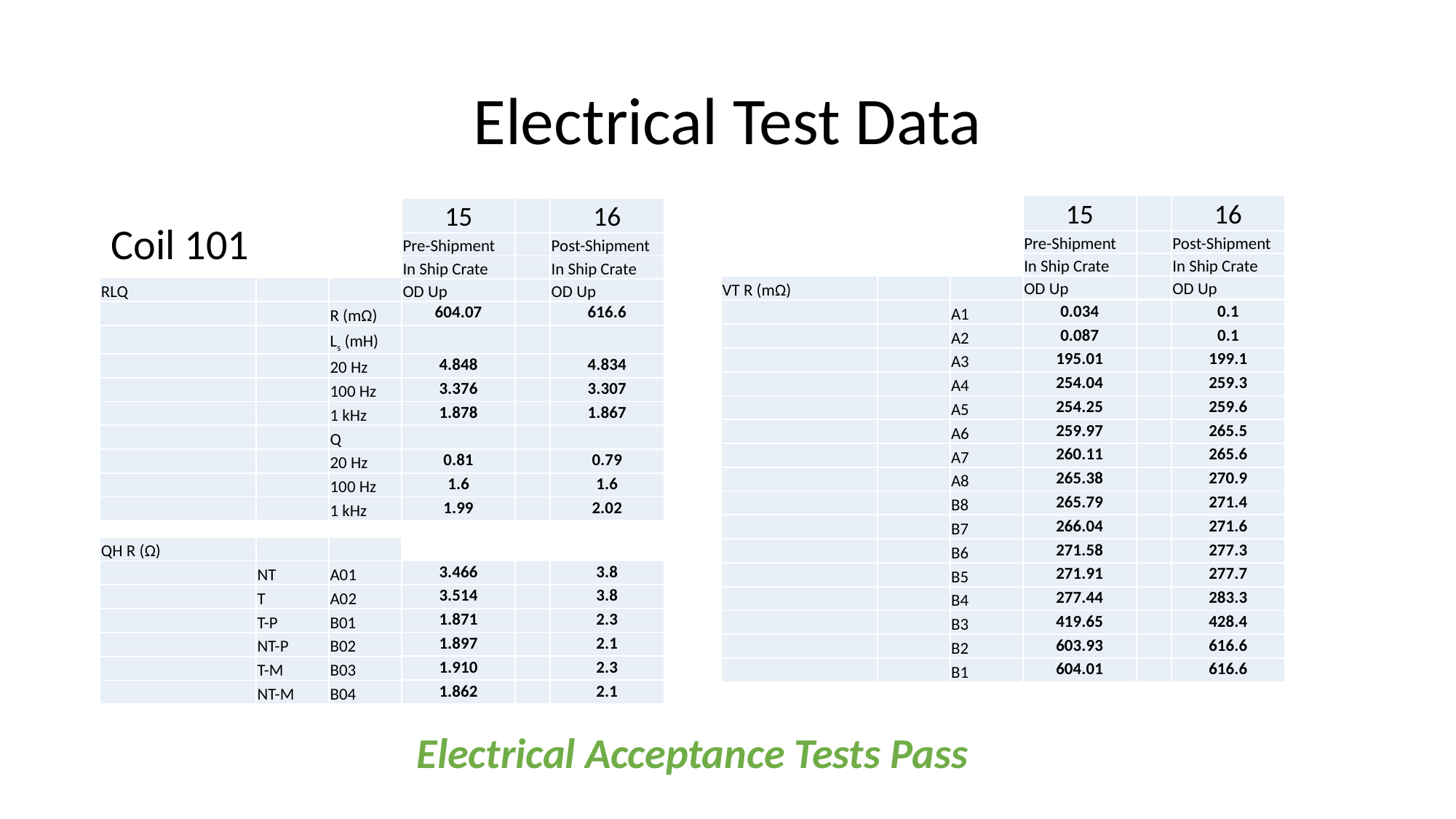

# Electrical Test Data
| 15 |  | 16 |
| --- | --- | --- |
| Pre-Shipment |  | Post-Shipment |
| In Ship Crate |  | In Ship Crate |
| OD Up |  | OD Up |
| 15 |  | 16 |
| --- | --- | --- |
| Pre-Shipment |  | Post-Shipment |
| In Ship Crate |  | In Ship Crate |
| OD Up |  | OD Up |
Coil 101

| VT R (mΩ) |  |  |
| --- | --- | --- |
|  |  | A1 |
|  |  | A2 |
|  |  | A3 |
|  |  | A4 |
|  |  | A5 |
|  |  | A6 |
|  |  | A7 |
|  |  | A8 |
|  |  | B8 |
|  |  | B7 |
|  |  | B6 |
|  |  | B5 |
|  |  | B4 |
|  |  | B3 |
|  |  | B2 |
|  |  | B1 |
| RLQ |  |  |
| --- | --- | --- |
|  |  | R (mΩ) |
|  |  | Ls (mH) |
|  |  | 20 Hz |
|  |  | 100 Hz |
|  |  | 1 kHz |
|  |  | Q |
|  |  | 20 Hz |
|  |  | 100 Hz |
|  |  | 1 kHz |
| 0.034 |  | 0.1 |
| --- | --- | --- |
| 0.087 |  | 0.1 |
| 195.01 |  | 199.1 |
| 254.04 |  | 259.3 |
| 254.25 |  | 259.6 |
| 259.97 |  | 265.5 |
| 260.11 |  | 265.6 |
| 265.38 |  | 270.9 |
| 265.79 |  | 271.4 |
| 266.04 |  | 271.6 |
| 271.58 |  | 277.3 |
| 271.91 |  | 277.7 |
| 277.44 |  | 283.3 |
| 419.65 |  | 428.4 |
| 603.93 |  | 616.6 |
| 604.01 |  | 616.6 |
| 604.07 |  | 616.6 |
| --- | --- | --- |
|  |  |  |
| 4.848 |  | 4.834 |
| 3.376 |  | 3.307 |
| 1.878 |  | 1.867 |
|  |  |  |
| 0.81 |  | 0.79 |
| 1.6 |  | 1.6 |
| 1.99 |  | 2.02 |
| QH R (Ω) |  |  |
| --- | --- | --- |
|  | NT | A01 |
|  | T | A02 |
|  | T-P | B01 |
|  | NT-P | B02 |
|  | T-M | B03 |
|  | NT-M | B04 |
| 3.466 |  | 3.8 |
| --- | --- | --- |
| 3.514 |  | 3.8 |
| 1.871 |  | 2.3 |
| 1.897 |  | 2.1 |
| 1.910 |  | 2.3 |
| 1.862 |  | 2.1 |
Electrical Acceptance Tests Pass